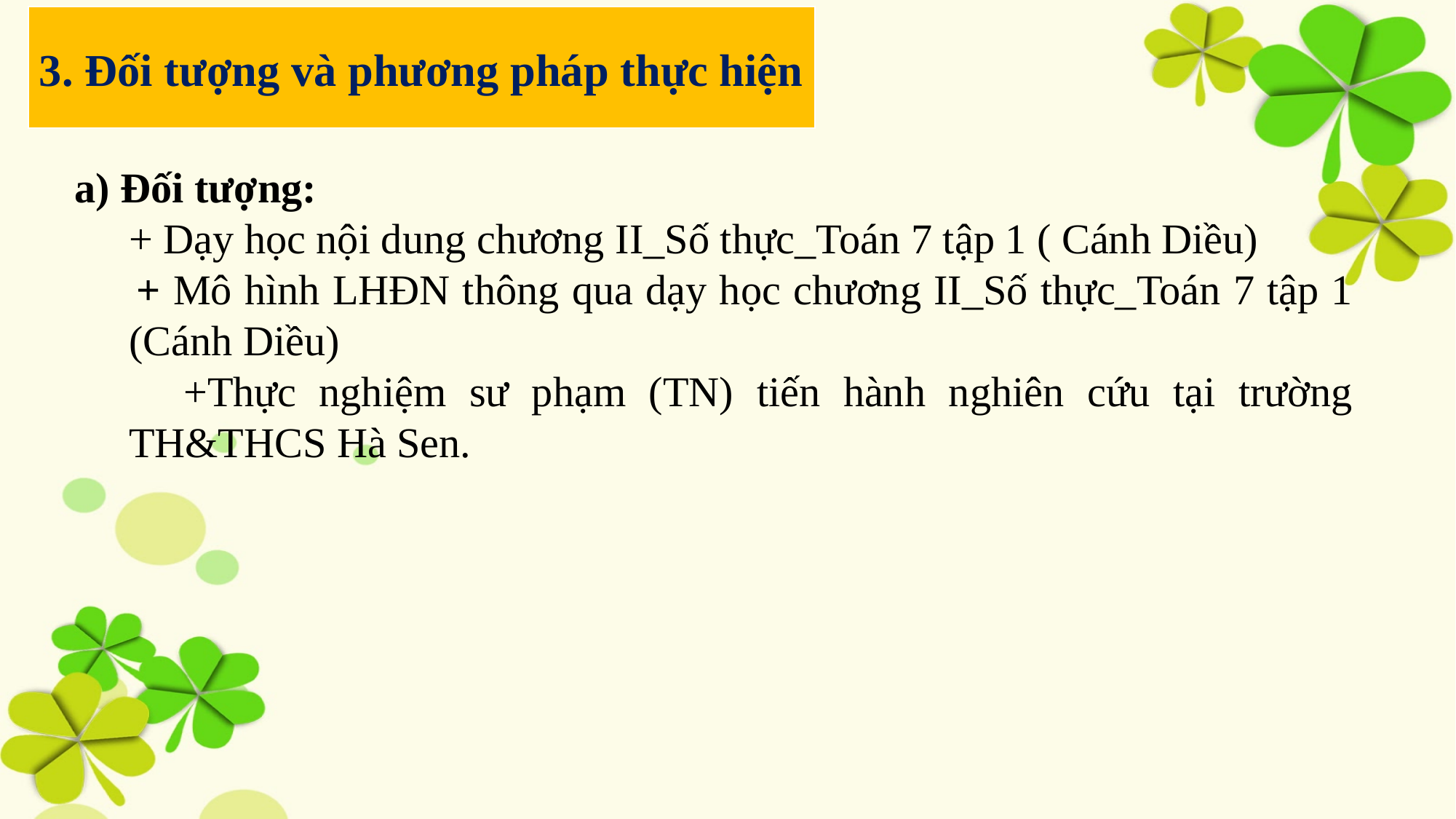

3. Đối tượng và phương pháp thực hiện
a) Đối tượng:
	+ Dạy học nội dung chương II_Số thực_Toán 7 tập 1 ( Cánh Diều)
       + Mô hình LHĐN thông qua dạy học chương II_Số thực_Toán 7 tập 1 (Cánh Diều)
+Thực nghiệm sư phạm (TN) tiến hành nghiên cứu tại trường TH&THCS Hà Sen.